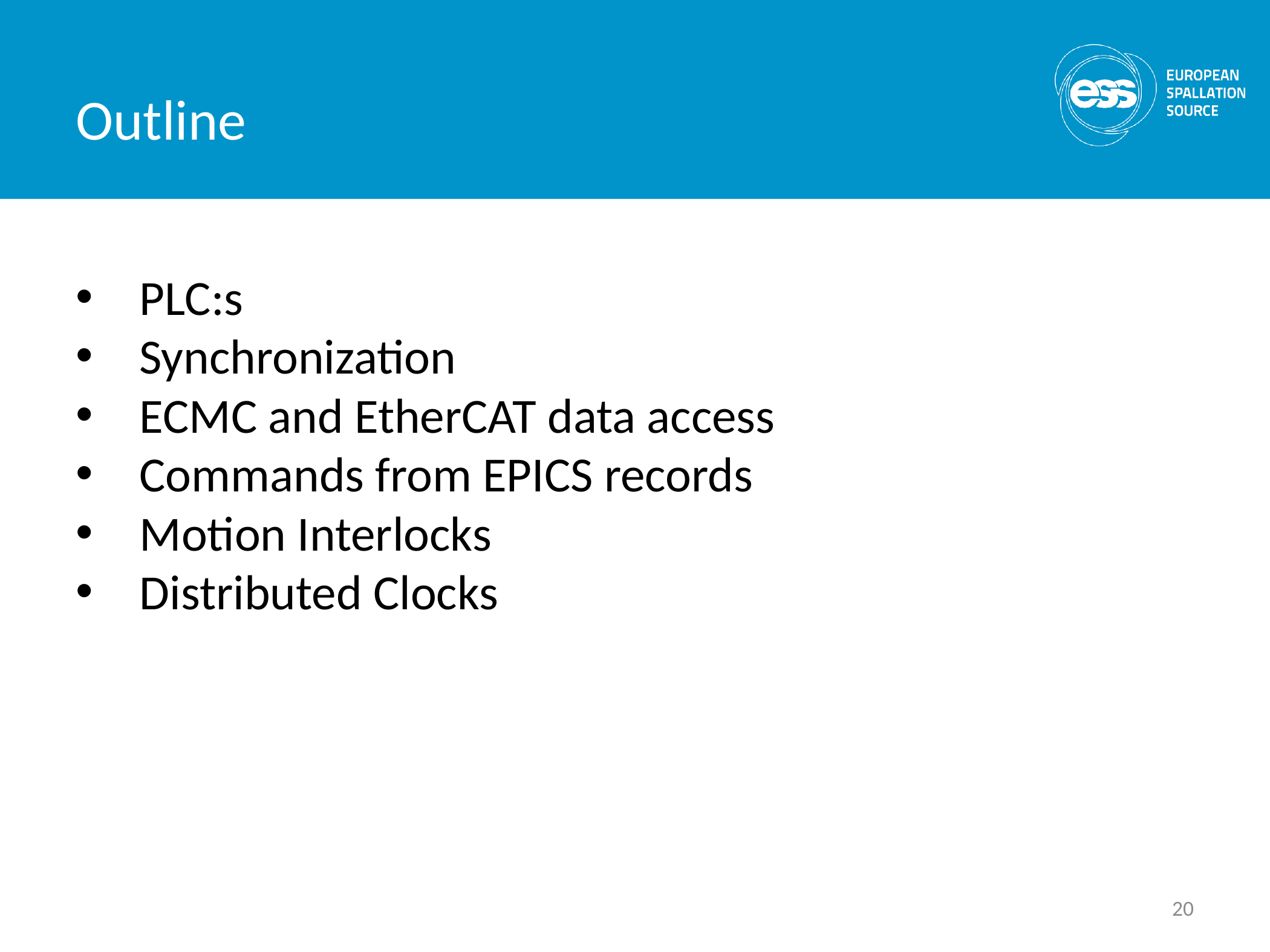

Outline

PLC:s
Synchronization
ECMC and EtherCAT data access
Commands from EPICS records
Motion Interlocks
Distributed Clocks

20